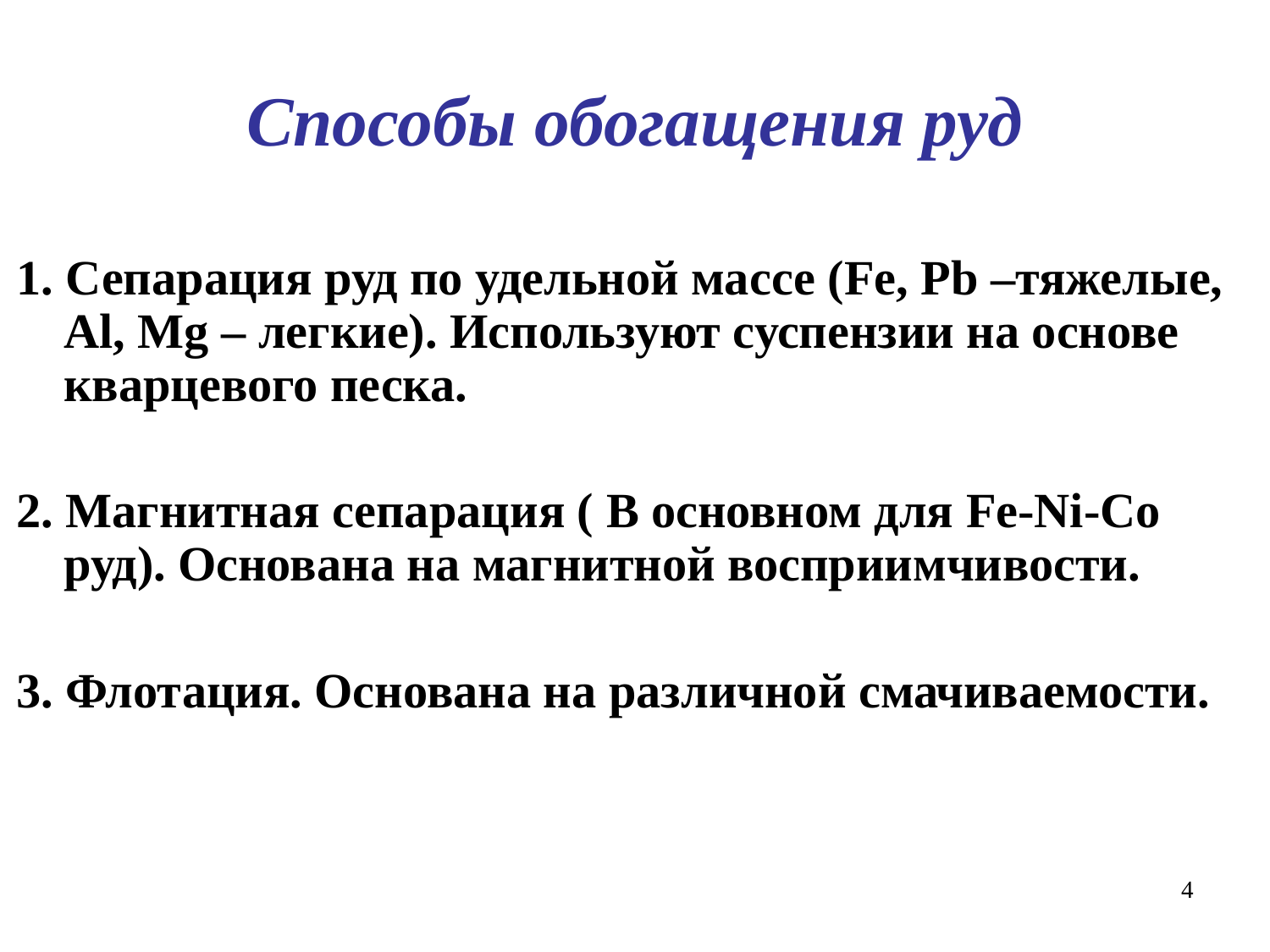

# Способы обогащения руд
1. Сепарация руд по удельной массе (Fe, Pb –тяжелые, Al, Mg – легкие). Используют суспензии на основе кварцевого песка.

2. Магнитная сепарация ( В основном для Fe-Ni-Co руд). Основана на магнитной восприимчивости.

3. Флотация. Основана на различной смачиваемости.
4